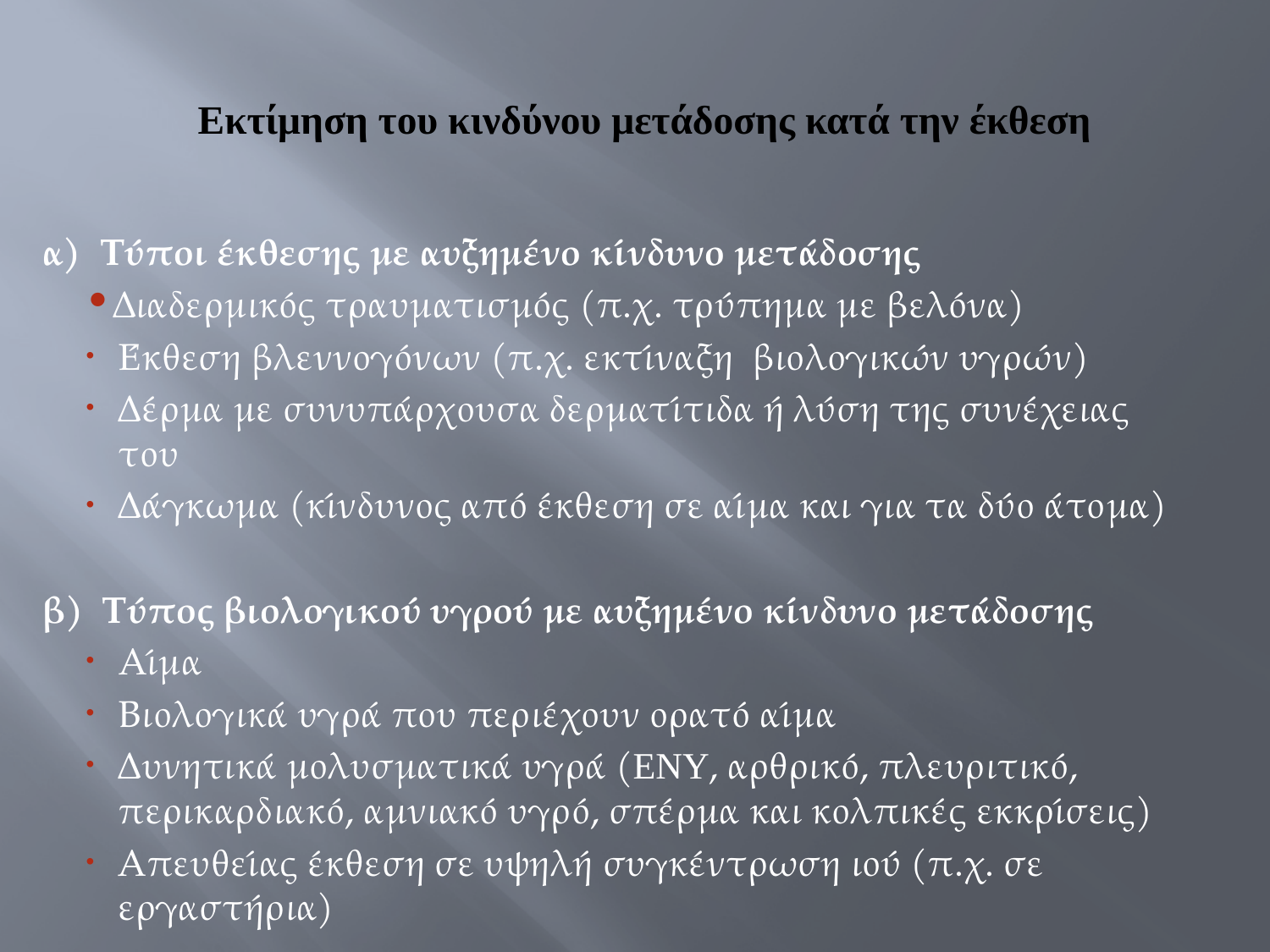

# Εκτίμηση του κινδύνου μετάδοσης κατά την έκθεση
α)  Τύποι έκθεσης με αυξημένο κίνδυνο μετάδοσης
  Διαδερμικός τραυματισμός (π.χ. τρύπημα με βελόνα)
Έκθεση βλεννογόνων (π.χ. εκτίναξη  βιολογικών υγρών)
Δέρμα με συνυπάρχουσα δερματίτιδα ή λύση της συνέχειας του
Δάγκωμα (κίνδυνος από έκθεση σε αίμα και για τα δύο άτομα)

β)  Τύπος βιολογικού υγρού με αυξημένο κίνδυνο μετάδοσης
Αίμα
Βιολογικά υγρά που περιέχουν ορατό αίμα
Δυνητικά μολυσματικά υγρά (ENY, αρθρικό, πλευριτικό, περικαρδιακό, αμνιακό υγρό, σπέρμα και κολπικές εκκρίσεις)
Απευθείας έκθεση σε υψηλή συγκέντρωση ιού (π.χ. σε εργαστήρια)